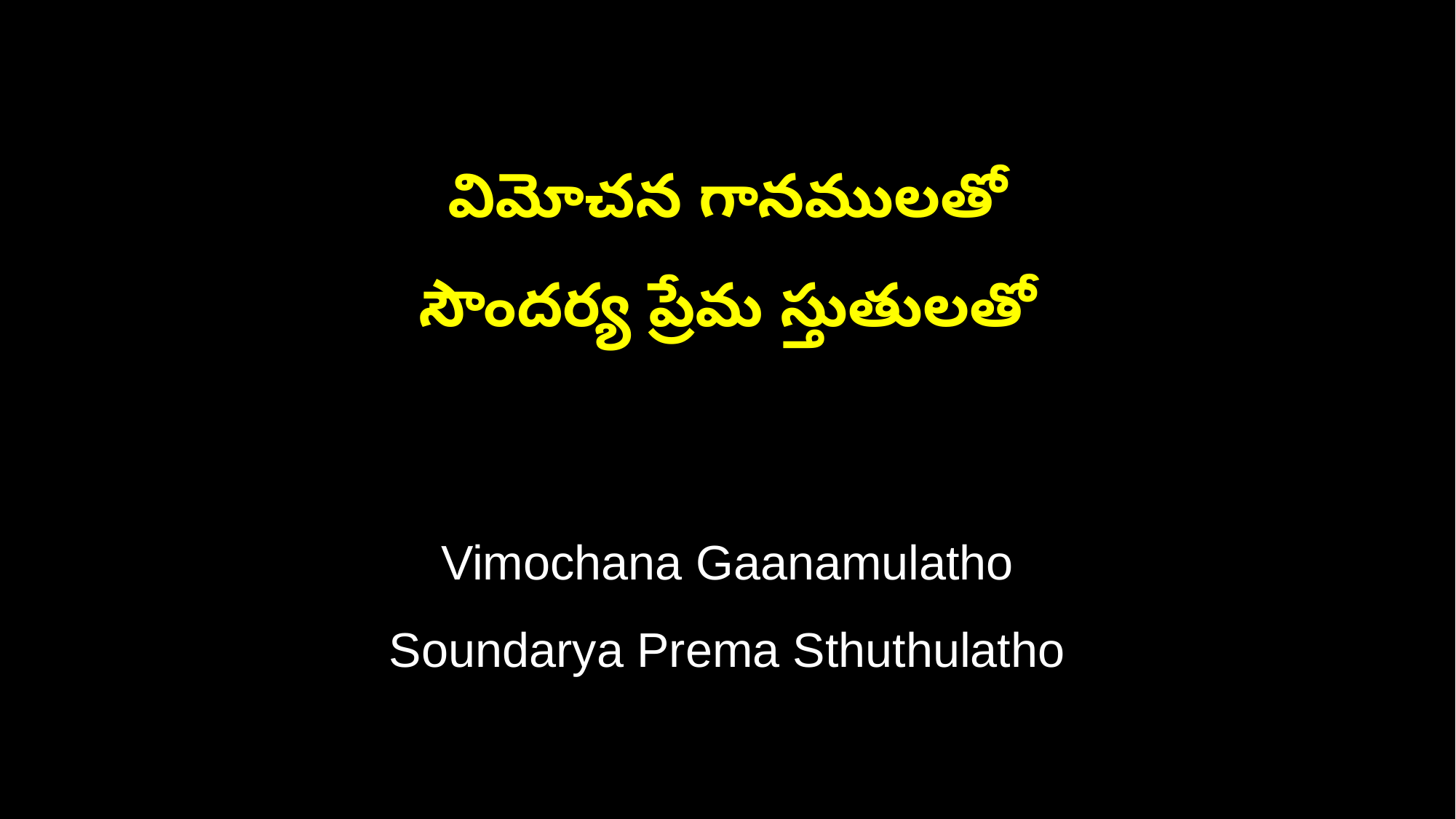

విమోచన గానములతో
సౌందర్య ప్రేమ స్తుతులతో
Vimochana Gaanamulatho
Soundarya Prema Sthuthulatho